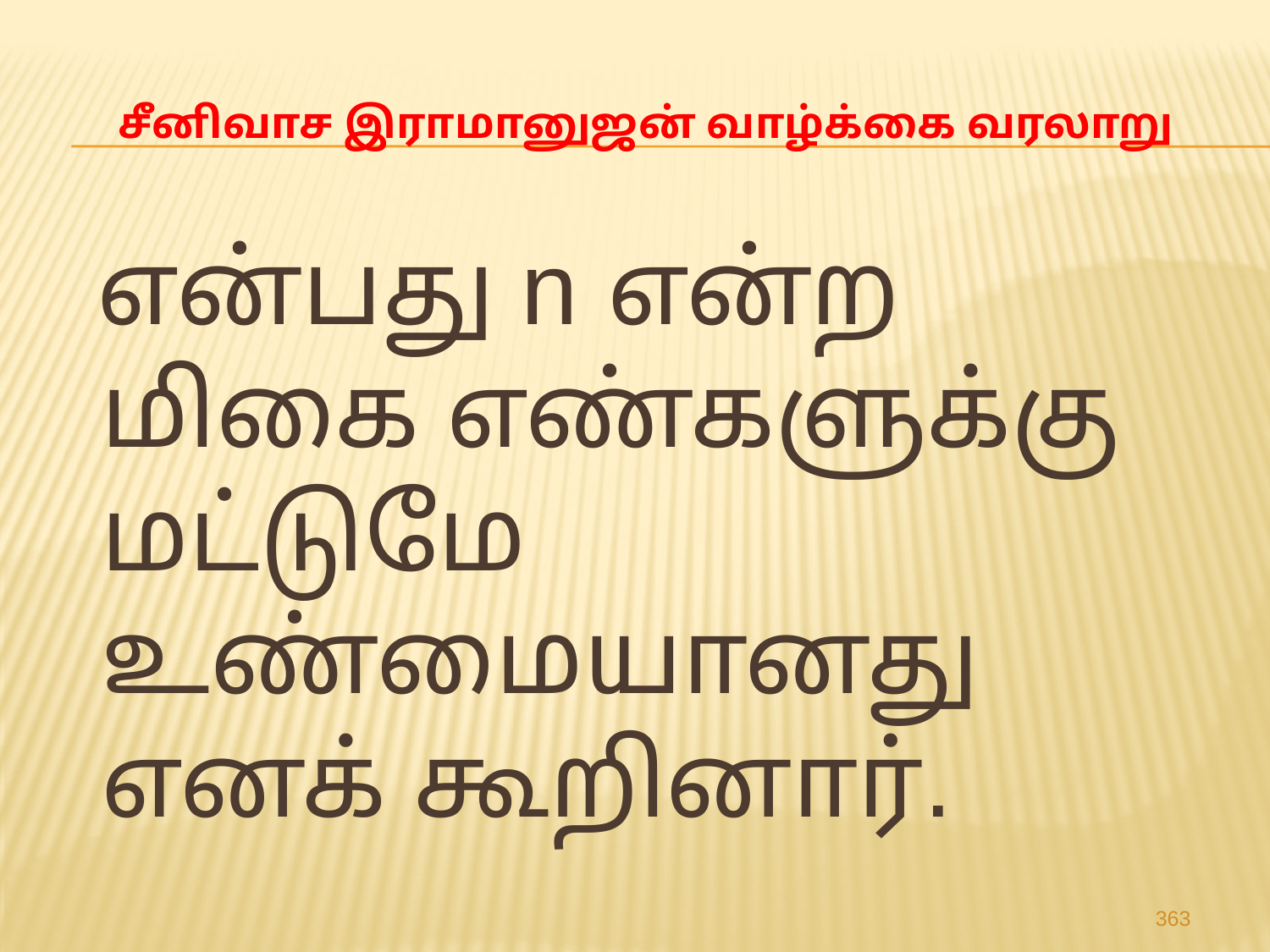

# சீனிவாச இராமானுஜன் வாழ்க்கை வரலாறு
   என்பது n என்ற மிகை எண்களுக்கு மட்டுமே உண்மையானது எனக் கூறினார்.

363